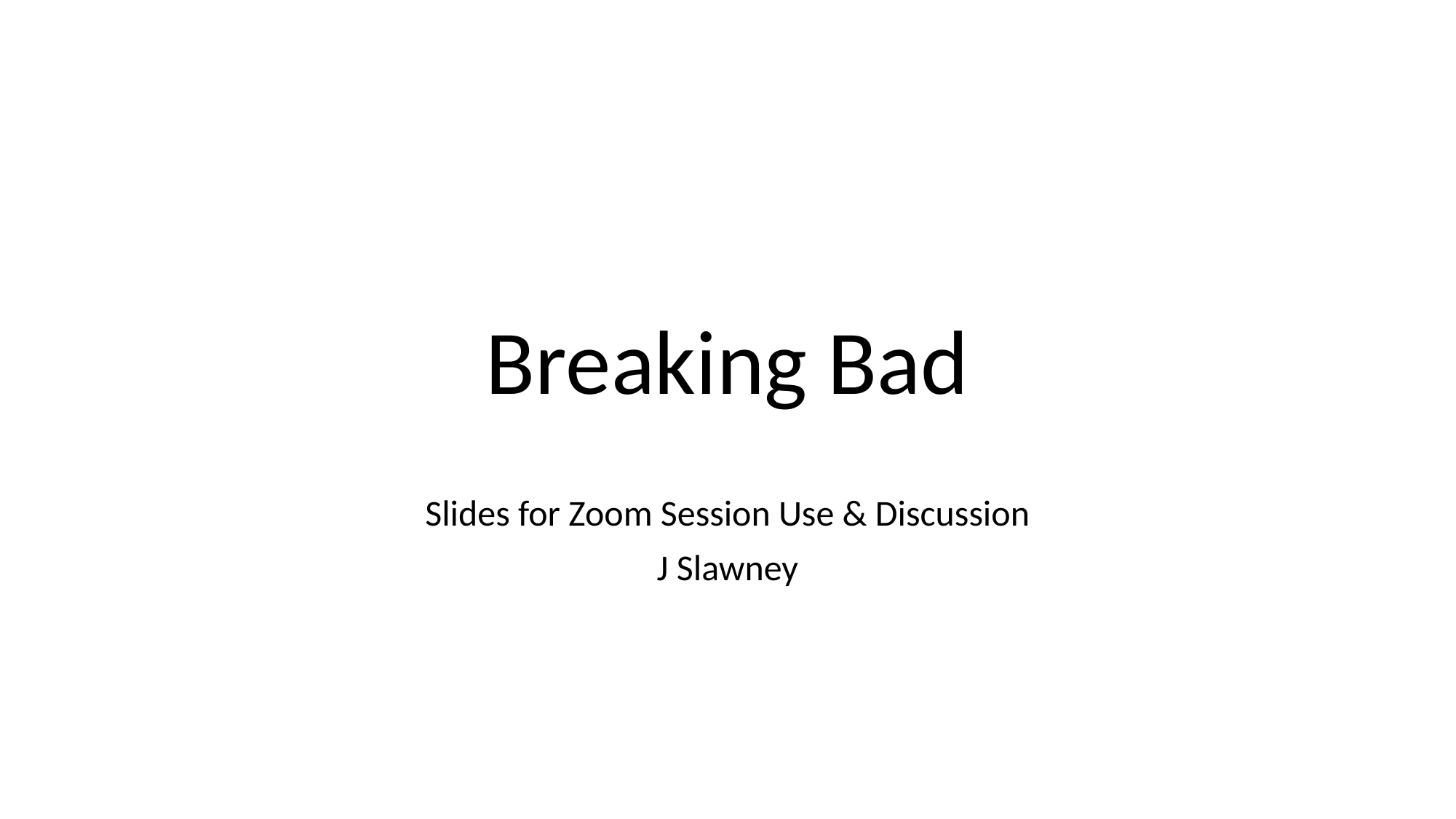

# Breaking Bad

Slides for Zoom Session Use & Discussion
J Slawney